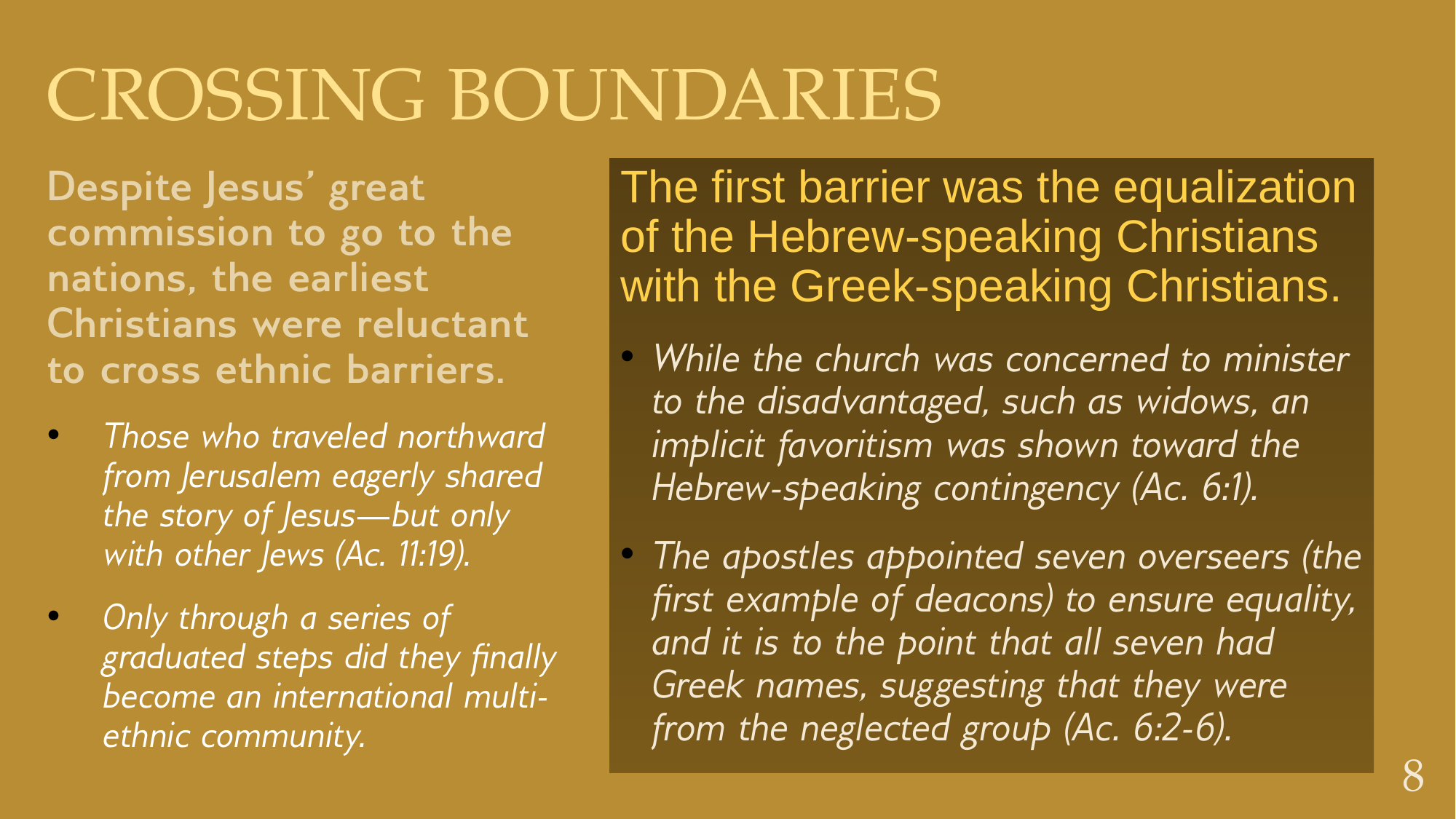

# CROSSING BOUNDARIES
Despite Jesus’ great commission to go to the nations, the earliest Christians were reluctant to cross ethnic barriers.
Those who traveled northward from Jerusalem eagerly shared the story of Jesus—but only with other Jews (Ac. 11:19).
Only through a series of graduated steps did they finally become an international multi-ethnic community.
The first barrier was the equalization of the Hebrew-speaking Christians with the Greek-speaking Christians.
While the church was concerned to minister to the disadvantaged, such as widows, an implicit favoritism was shown toward the Hebrew-speaking contingency (Ac. 6:1).
The apostles appointed seven overseers (the first example of deacons) to ensure equality, and it is to the point that all seven had Greek names, suggesting that they were from the neglected group (Ac. 6:2-6).
8